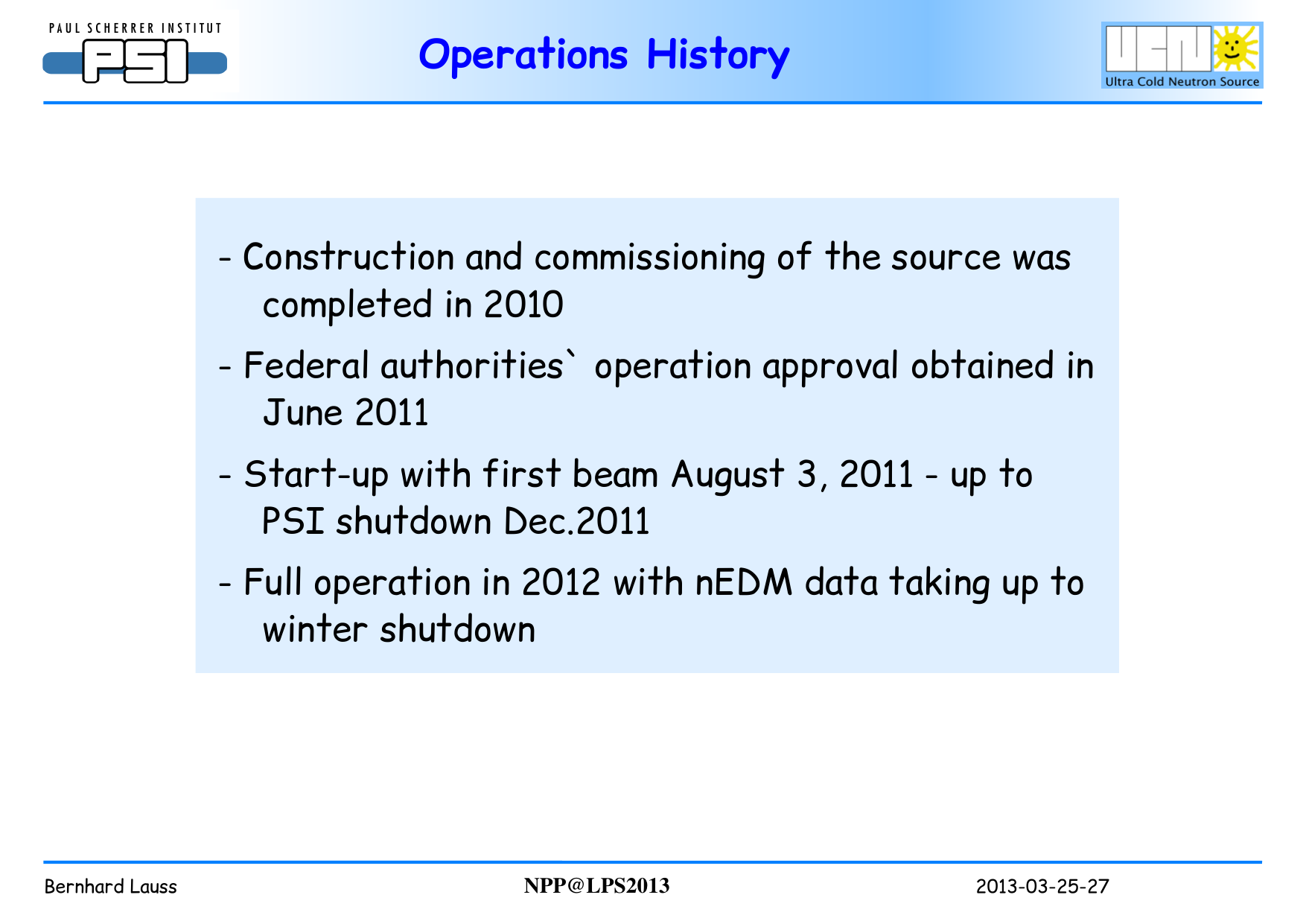

Operations History
- Construction and commissioning of the source was completed in 2010
- Federal authorities` operation approval obtained in June 2011
- Start-up with first beam August 3, 2011 - up to PSI shutdown Dec.2011
- Full operation in 2012 with nEDM data taking up to winter shutdown